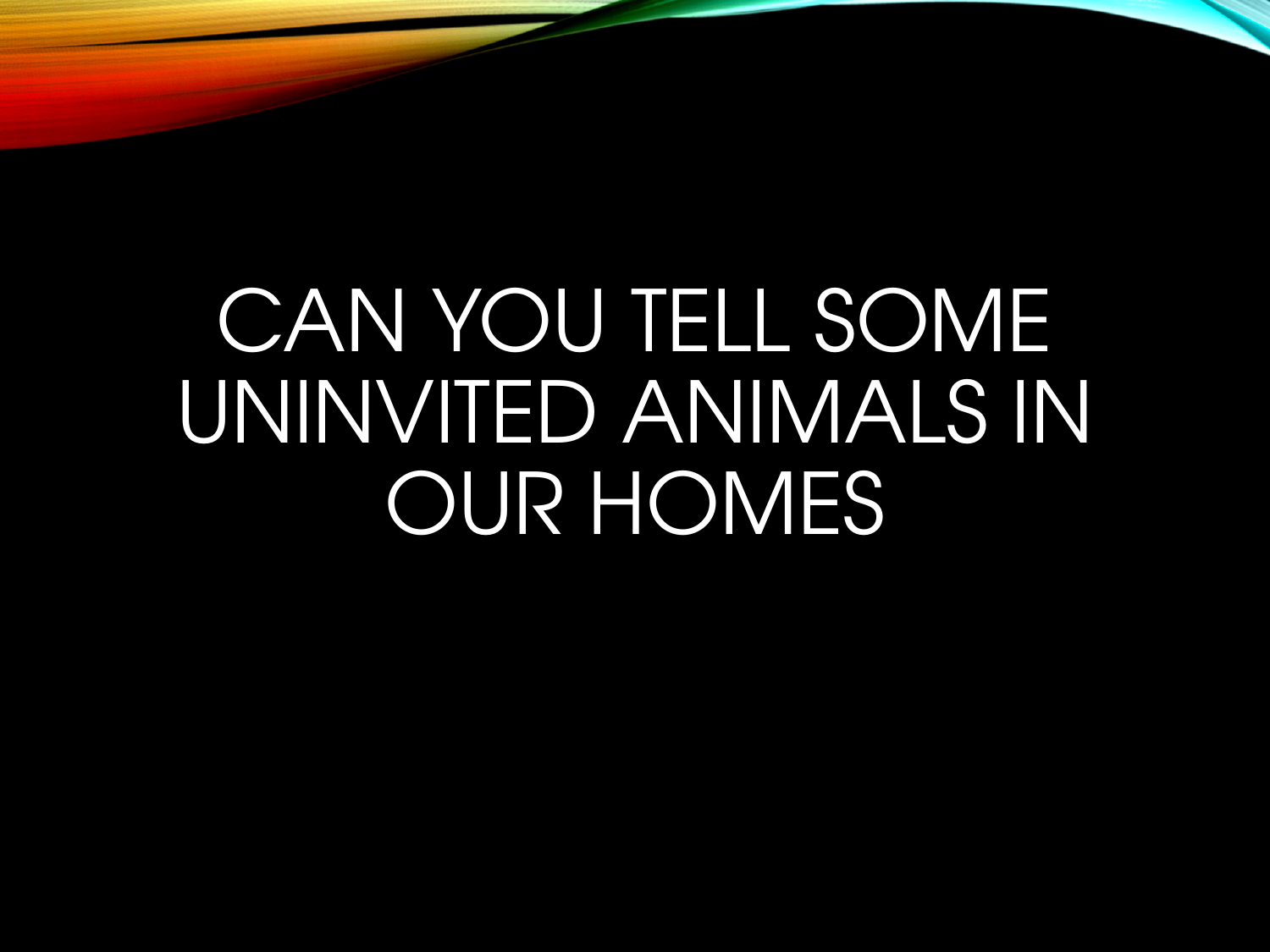

# CAN YOU TELL SOME UNINVITED ANIMALS IN OUR HOMES